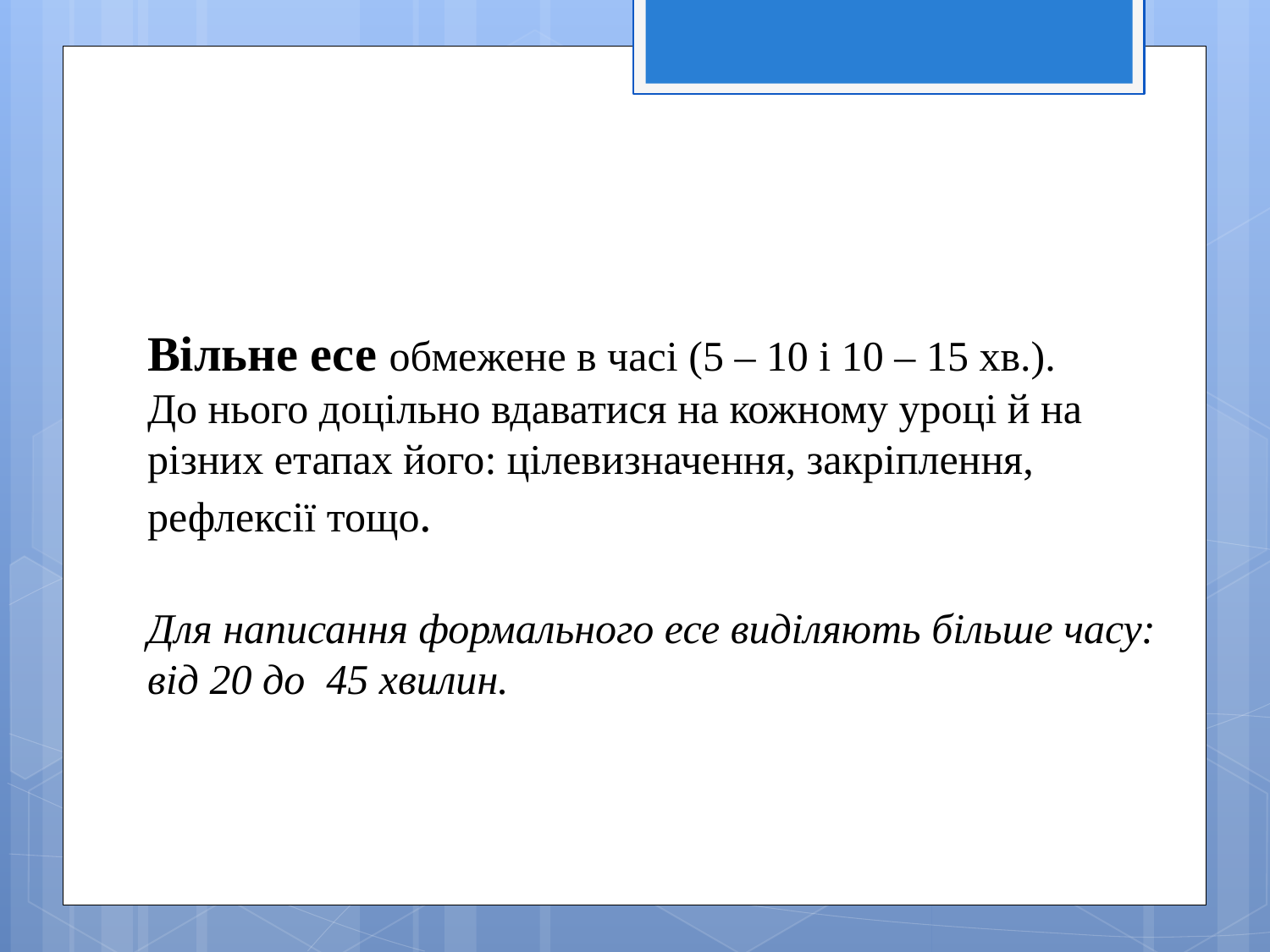

Вільне есе обмежене в часі (5 – 10 і 10 – 15 хв.).
До нього доцільно вдаватися на кожному уроці й на різних етапах його: цілевизначення, закріплення, рефлексії тощо.

Для написання формального есе виділяють більше часу: від 20 до  45 хвилин.